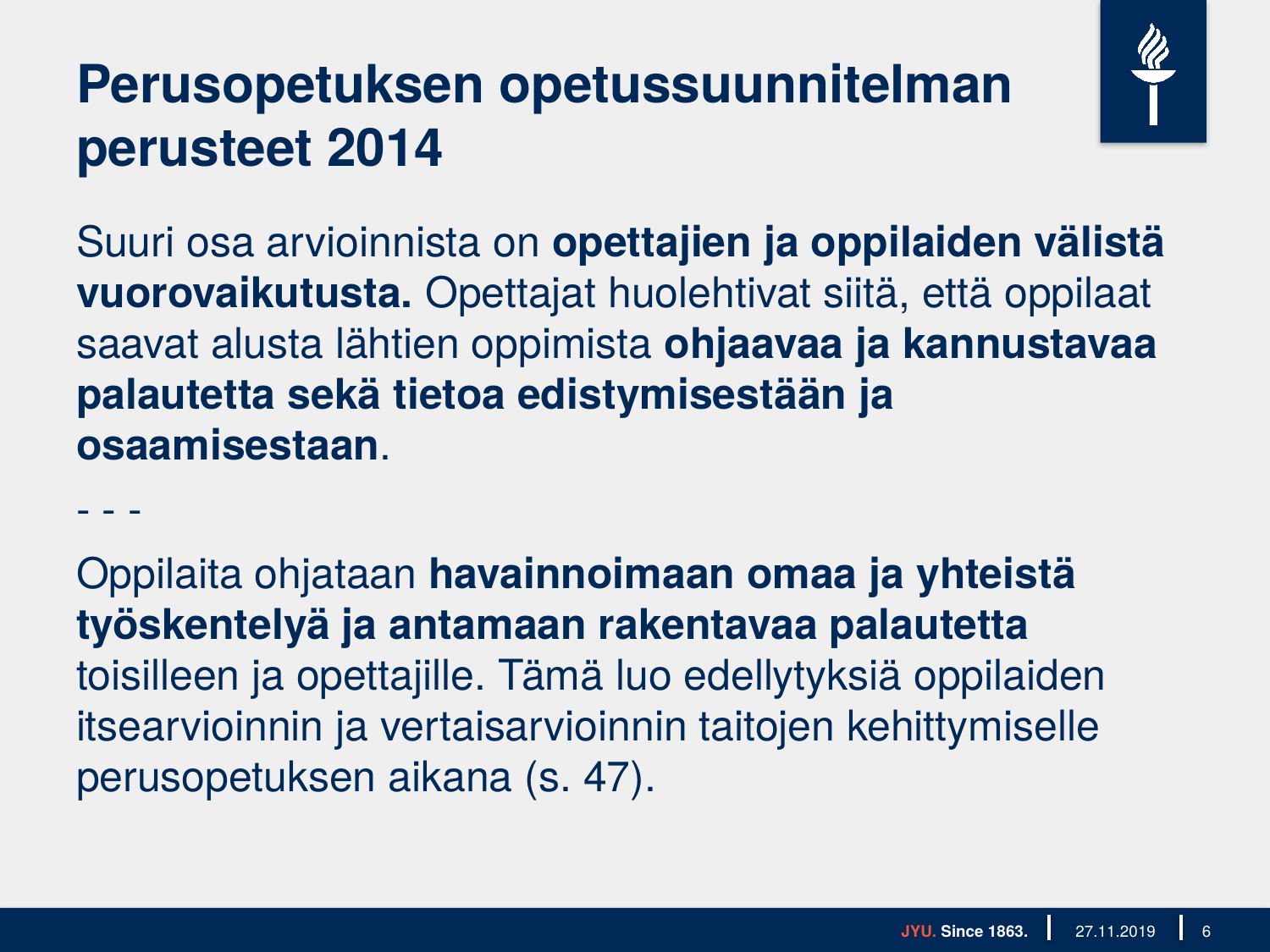

# Perusopetuksen opetussuunnitelman perusteet 2014
Suuri osa arvioinnista on opettajien ja oppilaiden välistä vuorovaikutusta. Opettajat huolehtivat siitä, että oppilaat saavat alusta lähtien oppimista ohjaavaa ja kannustavaa palautetta sekä tietoa edistymisestään ja osaamisestaan.
- - -
Oppilaita ohjataan havainnoimaan omaa ja yhteistä työskentelyä ja antamaan rakentavaa palautetta toisilleen ja opettajille. Tämä luo edellytyksiä oppilaiden itsearvioinnin ja vertaisarvioinnin taitojen kehittymiselle perusopetuksen aikana (s. 47).
JYU. Since 1863.
27.11.2019
6